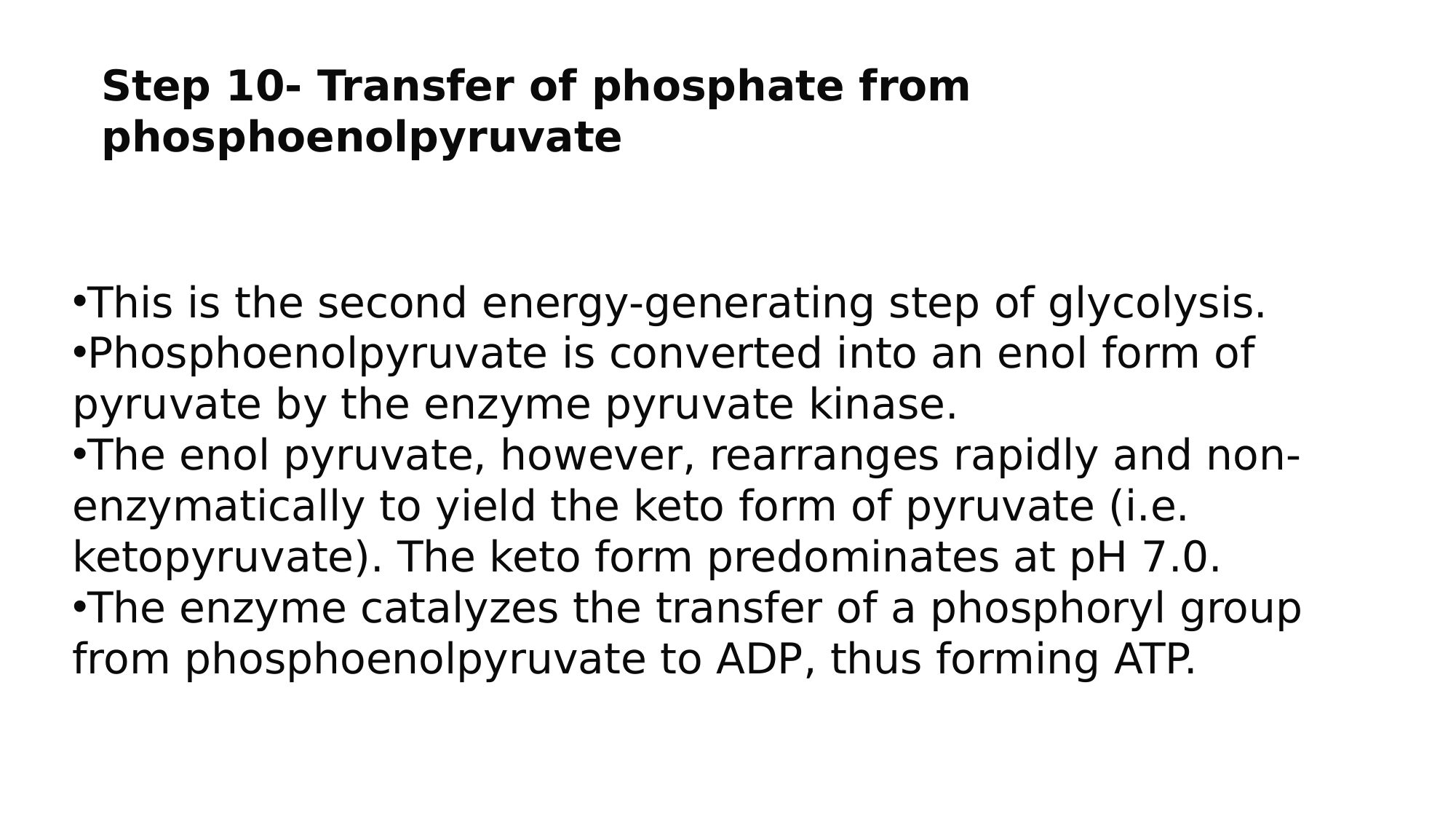

Step 10- Transfer of phosphate from phosphoenolpyruvate

This is the second energy-generating step of glycolysis.
Phosphoenolpyruvate is converted into an enol form of pyruvate by the enzyme pyruvate kinase.
The enol pyruvate, however, rearranges rapidly and non-enzymatically to yield the keto form of pyruvate (i.e. ketopyruvate). The keto form predominates at pH 7.0.
The enzyme catalyzes the transfer of a phosphoryl group from phosphoenolpyruvate to ADP, thus forming ATP.